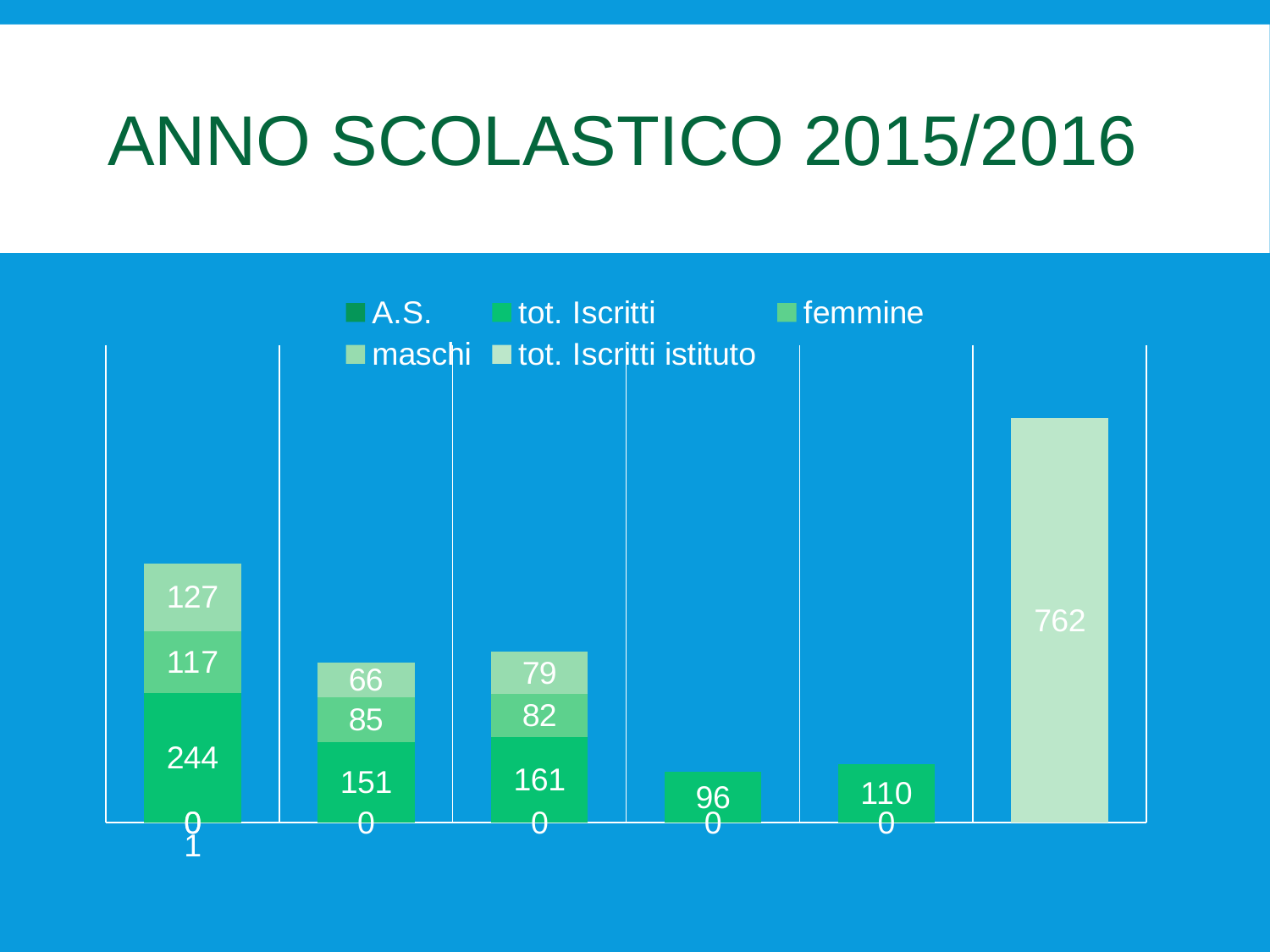

# Anno scolastico 2015/2016

### Chart

| Category | A.S. |  | tot. Iscritti | femmine | maschi | tot. Iscritti istituto |
|---|---|---|---|---|---|---|